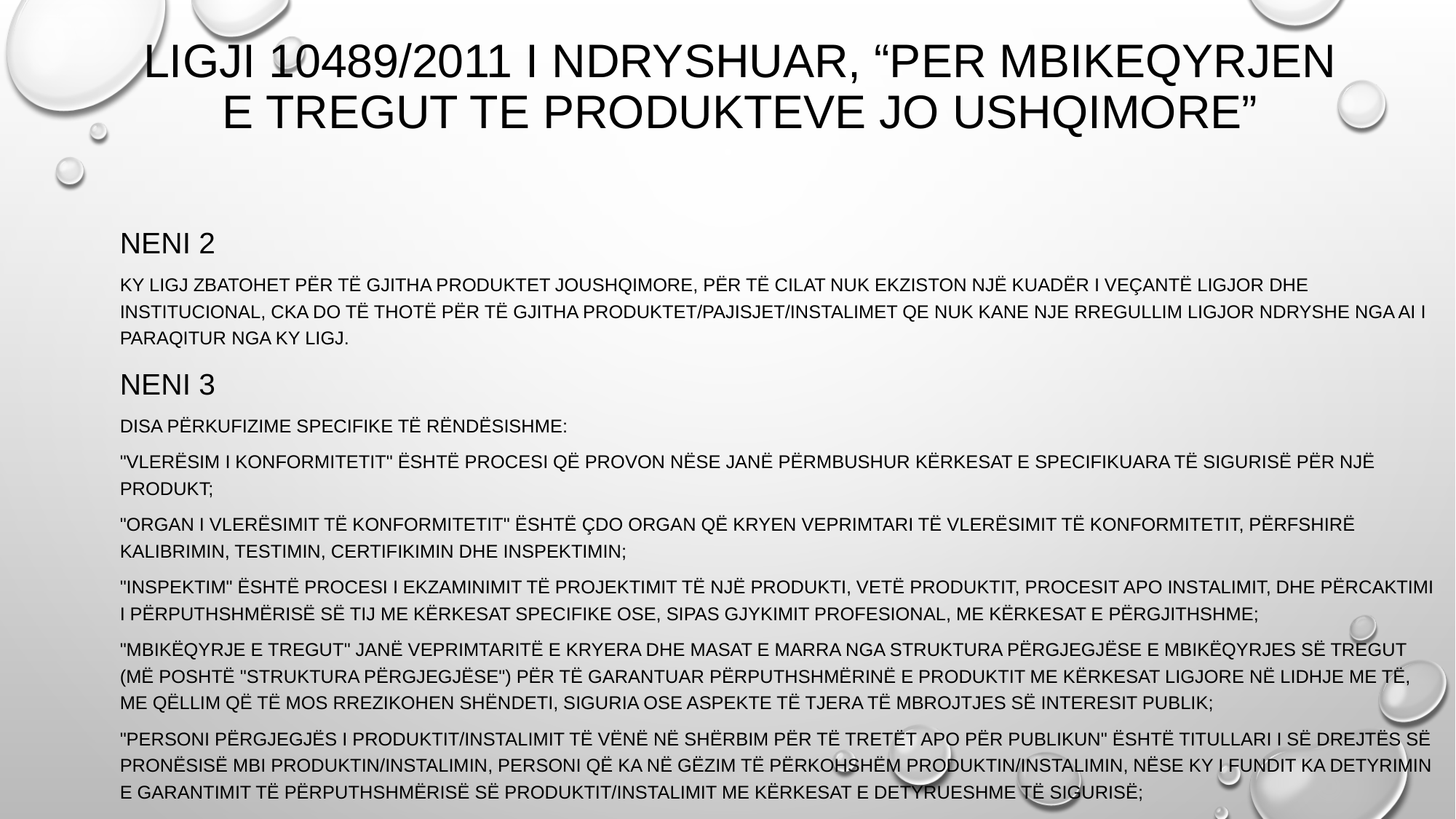

# Ligji 10489/2011 i ndryshuar, “per mbikeqyrjen e tregut te produkteve jo ushqimore”
Neni 2
Ky ligj zbatohet për të gjitha produktet joushqimore, për të cilat nuk ekziston një kuadër i veçantë ligjor dhe institucional, cka do të thotë për të gjitha produktet/pajisjet/instalimet qe nuk kane nje rregullim ligjor ndryshe nga ai i paraqitur nga ky ligj.
Neni 3
disa përkufizime specifike të rëndësishme:
"Vlerësim i konformitetit" është procesi që provon nëse janë përmbushur kërkesat e specifikuara të sigurisë për një produkt;
"Organ i vlerësimit të konformitetit" është çdo organ që kryen veprimtari të vlerësimit të konformitetit, përfshirë kalibrimin, testimin, certifikimin dhe inspektimin;
"Inspektim" është procesi i ekzaminimit të projektimit të një produkti, vetë produktit, procesit apo instalimit, dhe përcaktimi i përputhshmërisë së tij me kërkesat specifike ose, sipas gjykimit profesional, me kërkesat e përgjithshme;
"Mbikëqyrje e tregut" janë veprimtaritë e kryera dhe masat e marra nga struktura përgjegjëse e mbikëqyrjes së tregut (më poshtë "Struktura përgjegjëse") për të garantuar përputhshmërinë e produktit me kërkesat ligjore në lidhje me të, me qëllim që të mos rrezikohen shëndeti, siguria ose aspekte të tjera të mbrojtjes së interesit publik;
"Personi përgjegjës i produktit/instalimit të vënë në shërbim për të tretët apo për publikun" është titullari i së drejtës së pronësisë mbi produktin/instalimin, personi që ka në gëzim të përkohshëm produktin/instalimin, nëse ky i fundit ka detyrimin e garantimit të përputhshmërisë së produktit/instalimit me kërkesat e detyrueshme të sigurisë;